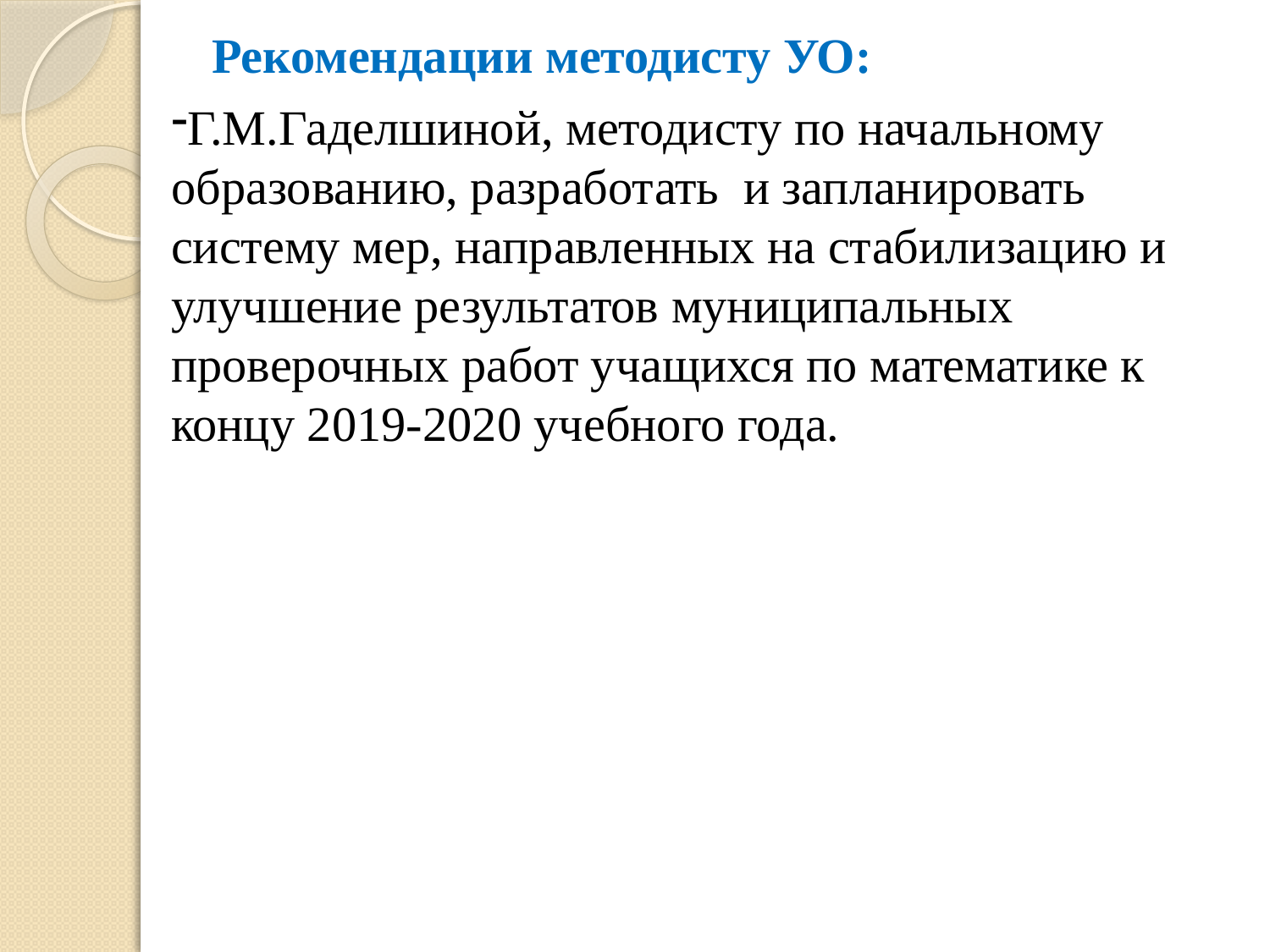

# Рекомендации методисту УО:
Г.М.Гаделшиной, методисту по начальному образованию, разработать  и запланировать систему мер, направленных на стабилизацию и улучшение результатов муниципальных проверочных работ учащихся по математике к концу 2019-2020 учебного года.